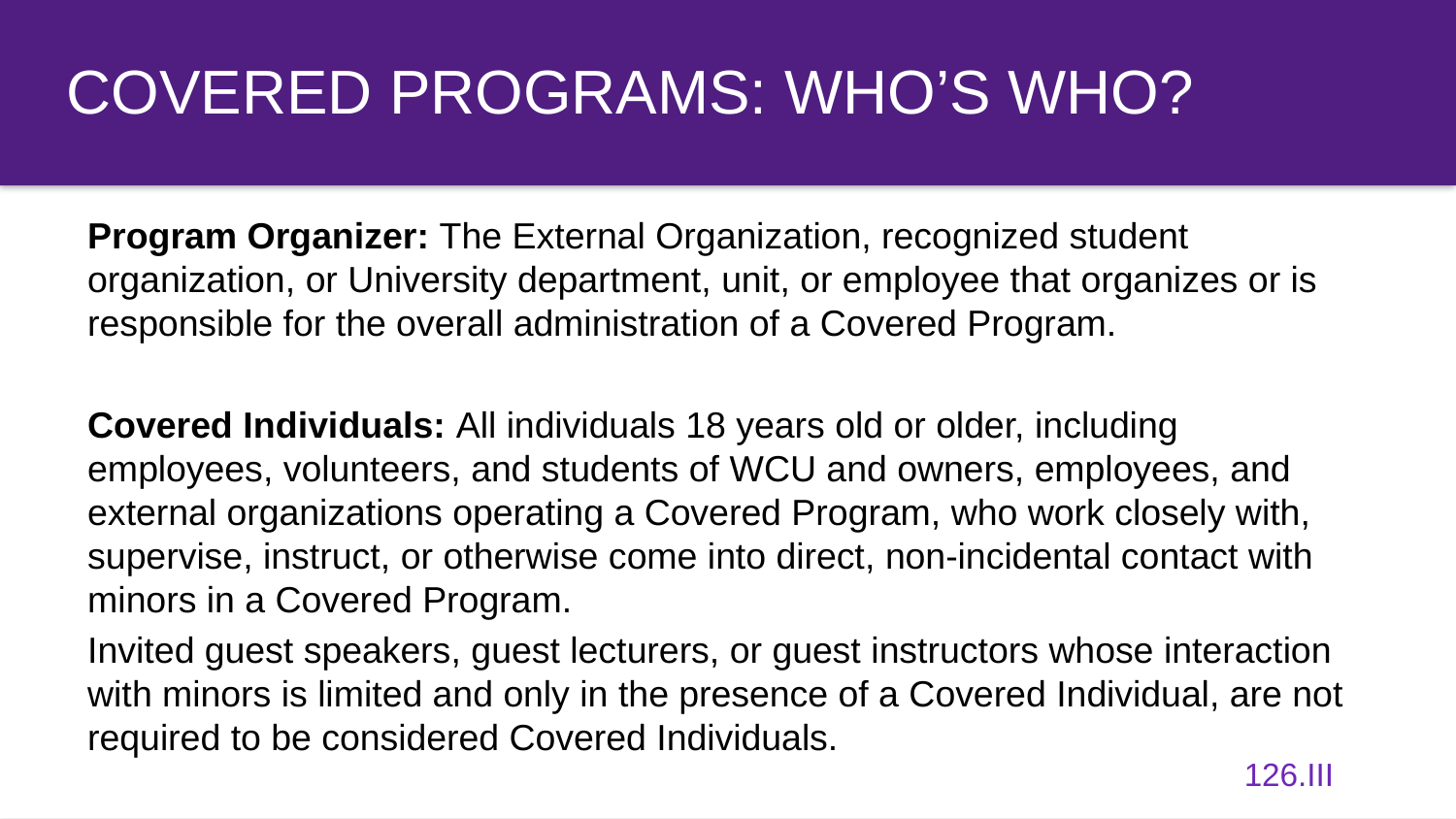

Covered Programs: Who’s who?
Program Organizer: The External Organization, recognized student organization, or University department, unit, or employee that organizes or is responsible for the overall administration of a Covered Program.

Covered Individuals: All individuals 18 years old or older, including employees, volunteers, and students of WCU and owners, employees, and external organizations operating a Covered Program, who work closely with, supervise, instruct, or otherwise come into direct, non-incidental contact with minors in a Covered Program.
Invited guest speakers, guest lecturers, or guest instructors whose interaction with minors is limited and only in the presence of a Covered Individual, are not required to be considered Covered Individuals.

126.III